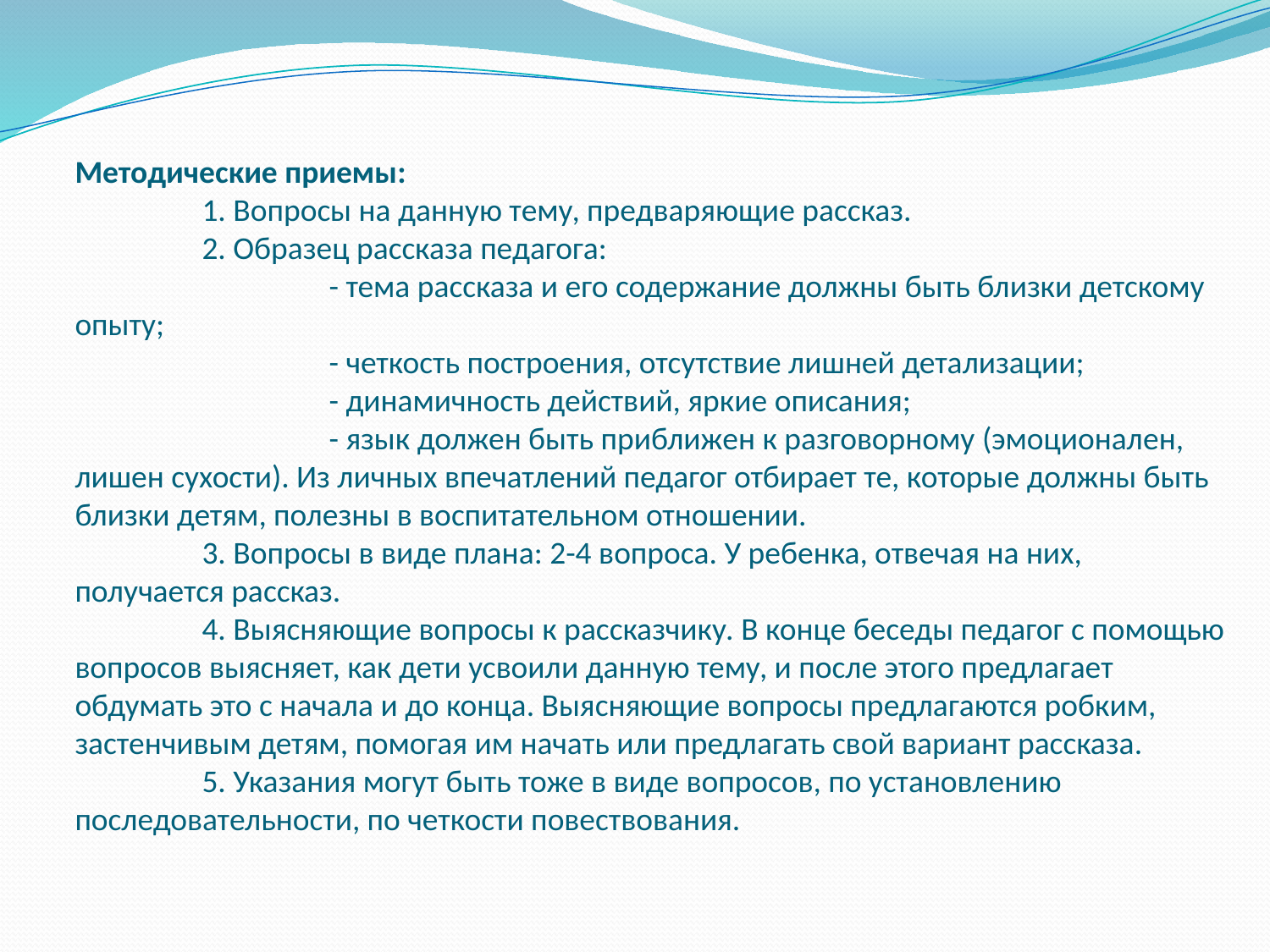

# Методические приемы: 1. Вопросы на данную тему, предваряющие рассказ. 2. Образец рассказа педагога: - тема рассказа и его содержание должны быть близки детскому опыту; - четкость построения, отсутствие лишней детализации; - динамичность действий, яркие описания; - язык должен быть приближен к разговорному (эмоционален, лишен сухости). Из личных впечатлений педагог отбирает те, которые должны быть близки детям, полезны в воспитательном отношении. 3. Вопросы в виде плана: 2-4 вопроса. У ребенка, отвечая на них, получается рассказ. 4. Выясняющие вопросы к рассказчику. В конце беседы педагог с помощью вопросов выясняет, как дети усвоили данную тему, и после этого предлагает обдумать это с начала и до конца. Выясняющие вопросы предлагаются робким, застенчивым детям, помогая им начать или предлагать свой вариант рассказа. 5. Указания могут быть тоже в виде вопросов, по установлению последовательности, по четкости повествования.